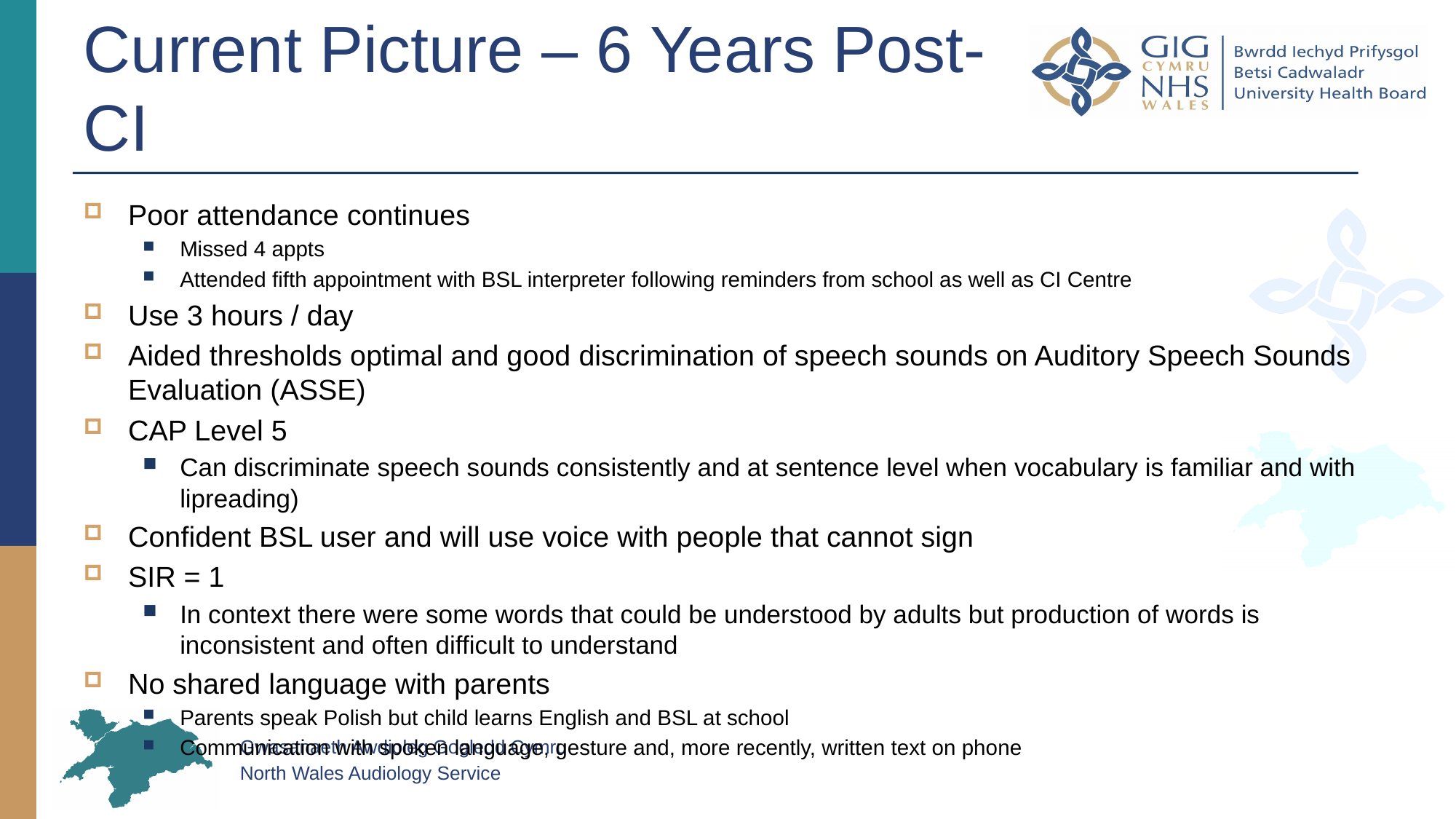

# Current Picture – 6 Years Post-CI
Poor attendance continues
Missed 4 appts
Attended fifth appointment with BSL interpreter following reminders from school as well as CI Centre
Use 3 hours / day
Aided thresholds optimal and good discrimination of speech sounds on Auditory Speech Sounds Evaluation (ASSE)
CAP Level 5
Can discriminate speech sounds consistently and at sentence level when vocabulary is familiar and with lipreading)
Confident BSL user and will use voice with people that cannot sign
SIR = 1
In context there were some words that could be understood by adults but production of words is inconsistent and often difficult to understand
No shared language with parents
Parents speak Polish but child learns English and BSL at school
Communication with spoken language, gesture and, more recently, written text on phone